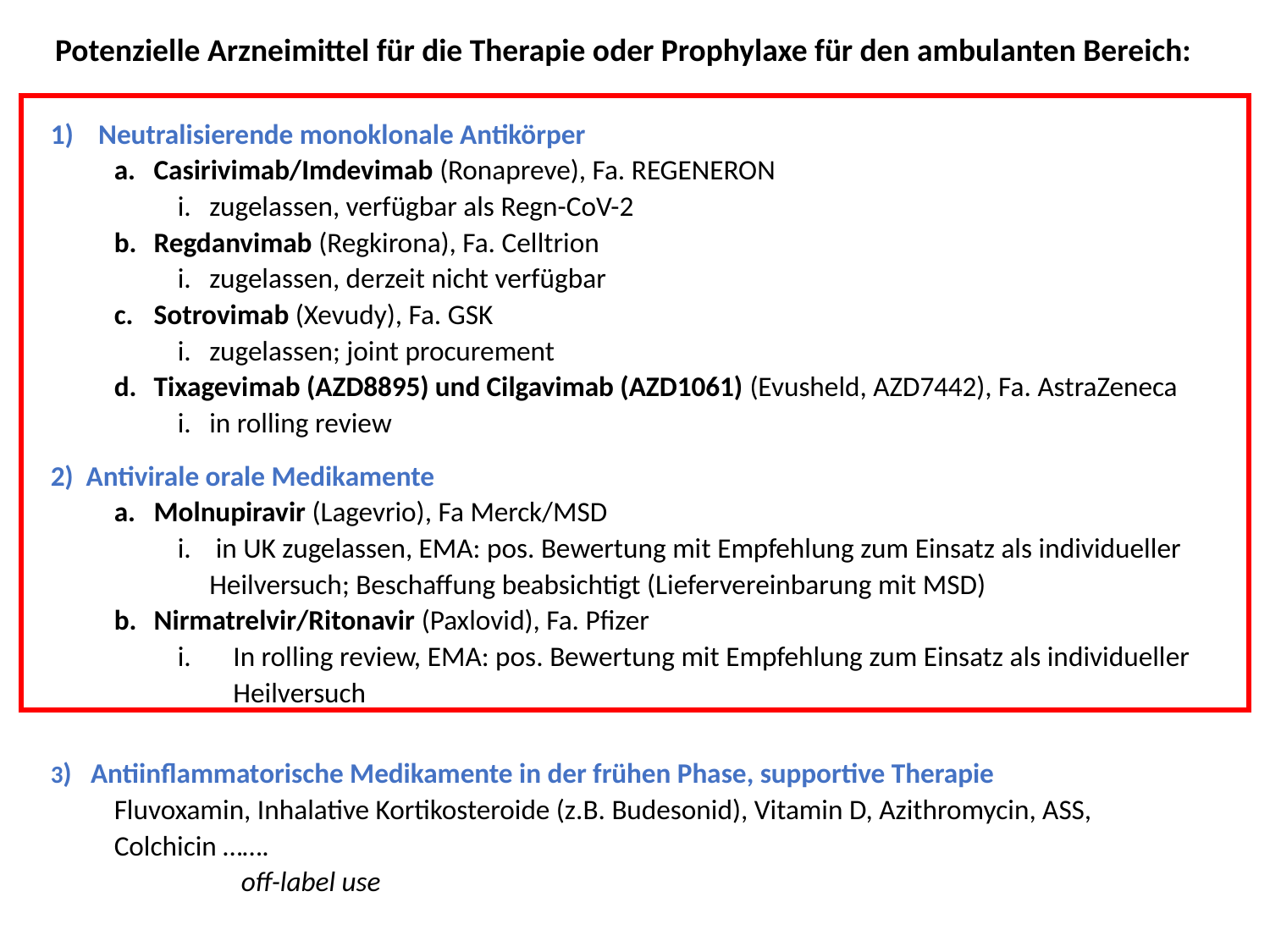

Potenzielle Arzneimittel für die Therapie oder Prophylaxe für den ambulanten Bereich:

Neutralisierende monoklonale Antikörper
Casirivimab/Imdevimab (Ronapreve), Fa. REGENERON
zugelassen, verfügbar als Regn-CoV-2
Regdanvimab (Regkirona), Fa. Celltrion
zugelassen, derzeit nicht verfügbar
Sotrovimab (Xevudy), Fa. GSK
zugelassen; joint procurement
Tixagevimab (AZD8895) und Cilgavimab (AZD1061) (Evusheld, AZD7442), Fa. AstraZeneca
in rolling review
2)  Antivirale orale Medikamente
Molnupiravir (Lagevrio), Fa Merck/MSD
 in UK zugelassen, EMA: pos. Bewertung mit Empfehlung zum Einsatz als individueller Heilversuch; Beschaffung beabsichtigt (Liefervereinbarung mit MSD)
Nirmatrelvir/Ritonavir (Paxlovid), Fa. Pfizer
In rolling review, EMA: pos. Bewertung mit Empfehlung zum Einsatz als individueller Heilversuch
3)   Antiinflammatorische Medikamente in der frühen Phase, supportive Therapie
Fluvoxamin, Inhalative Kortikosteroide (z.B. Budesonid), Vitamin D, Azithromycin, ASS, Colchicin …….
	off-label use